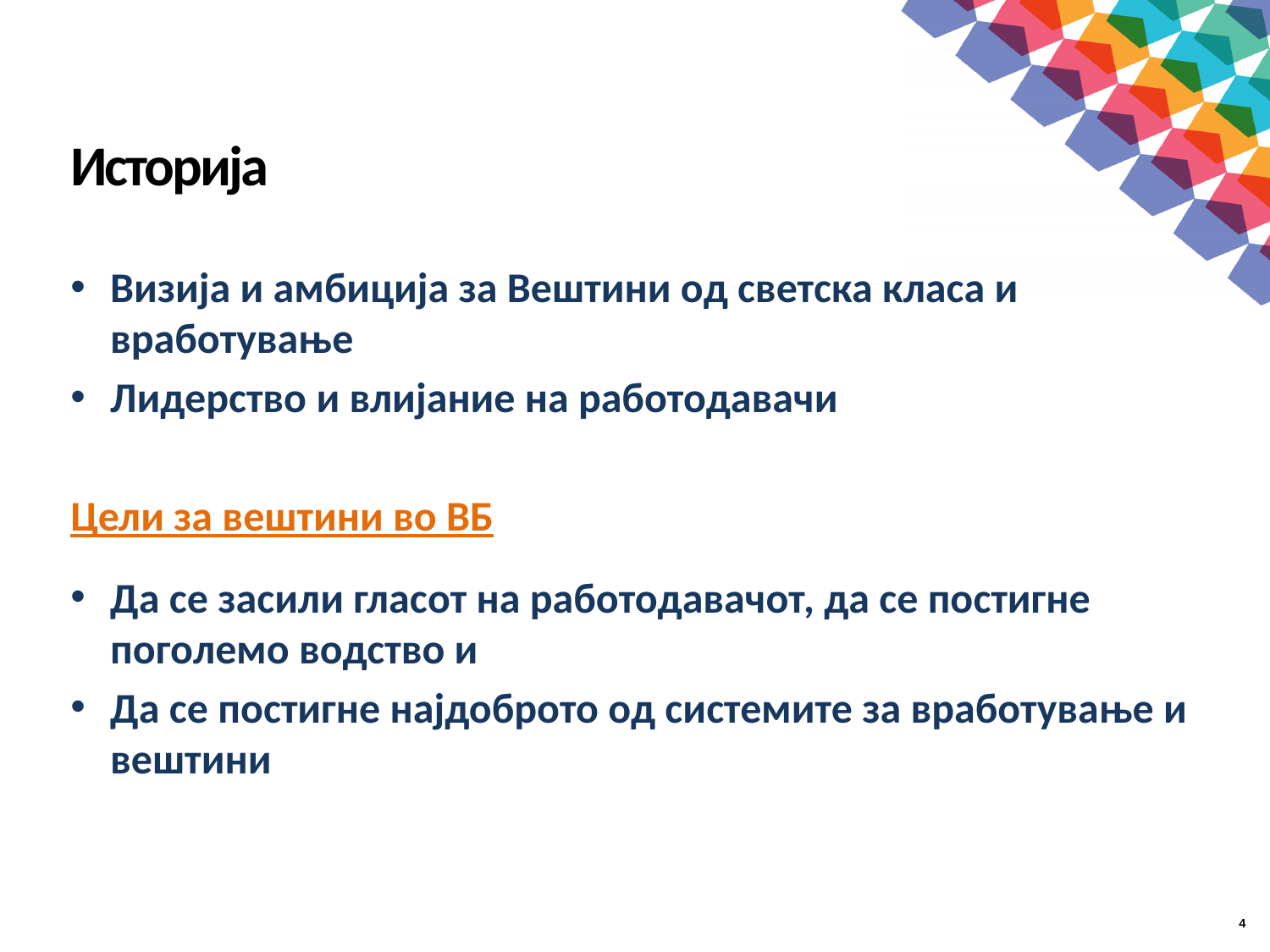

# Историја
Визија и амбиција за Вештини од светска класа и вработување
Лидерство и влијание на работодавачи

Цели за вештини во ВБ

Да се засили гласот на работодавачот, да се постигне поголемо водство и
Да се постигне најдоброто од системите за вработување и вештини